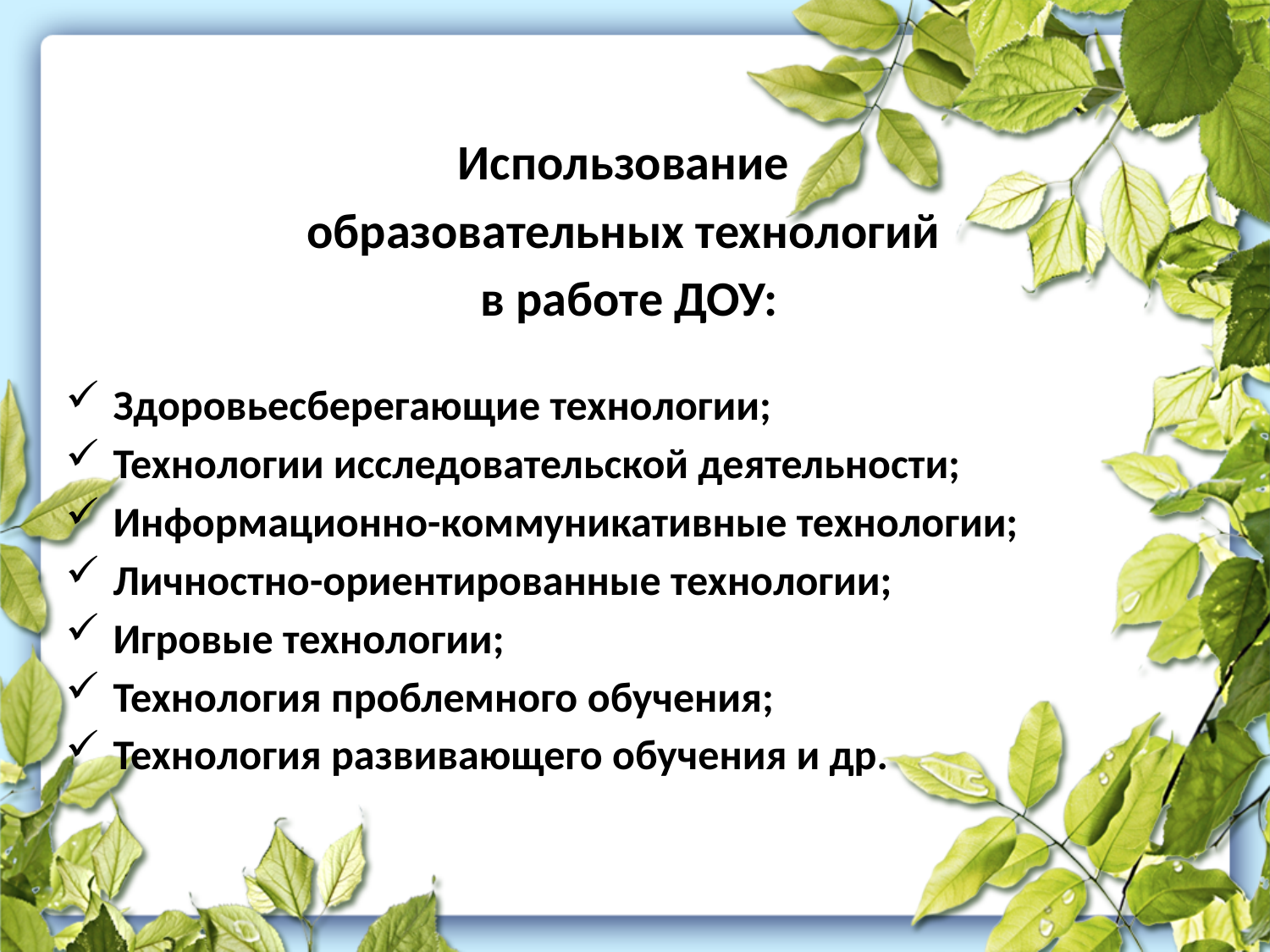

Использование
образовательных технологий
в работе ДОУ:

Здоровьесберегающие технологии;
Технологии исследовательской деятельности;
Информационно-коммуникативные технологии;
Личностно-ориентированные технологии;
Игровые технологии;
Технология проблемного обучения;
Технология развивающего обучения и др.